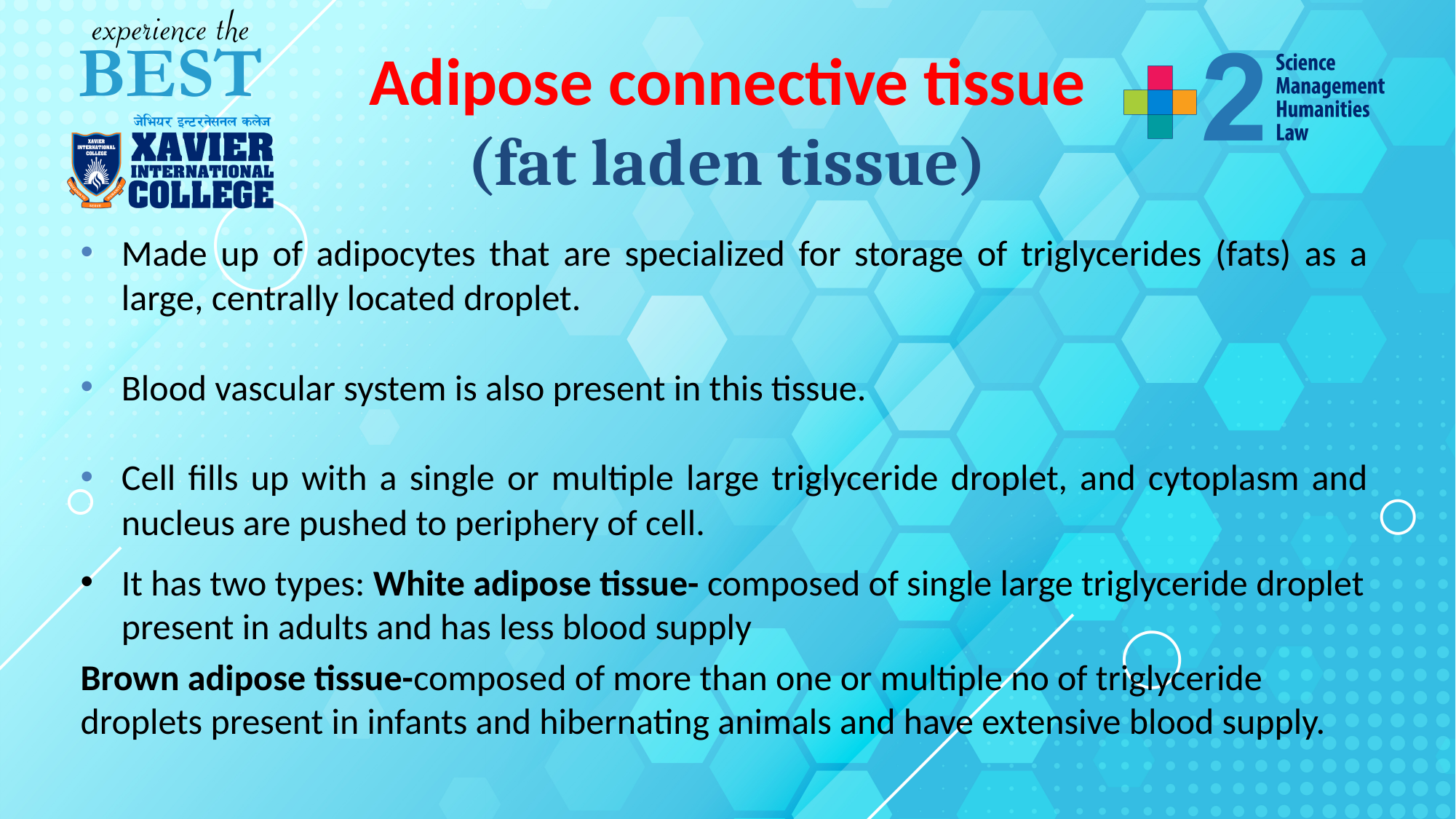

# Adipose connective tissue (fat laden tissue)
Made up of adipocytes that are specialized for storage of triglycerides (fats) as a large, centrally located droplet.
Blood vascular system is also present in this tissue.
Cell fills up with a single or multiple large triglyceride droplet, and cytoplasm and nucleus are pushed to periphery of cell.
It has two types: White adipose tissue- composed of single large triglyceride droplet present in adults and has less blood supply
Brown adipose tissue-composed of more than one or multiple no of triglyceride droplets present in infants and hibernating animals and have extensive blood supply.